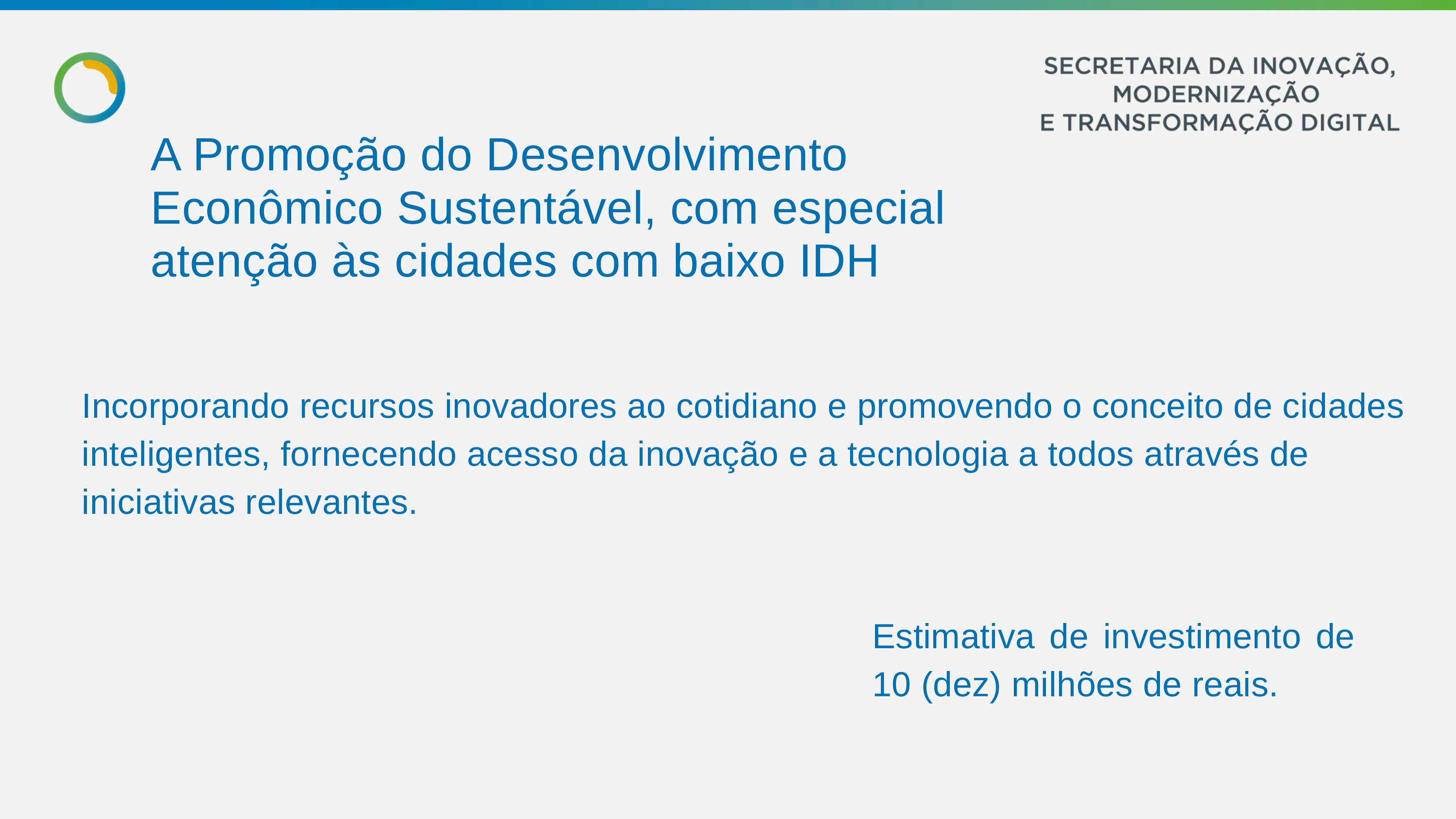

A Promoção do Desenvolvimento Econômico Sustentável, com especial atenção às cidades com baixo IDH

Incorporando recursos inovadores ao cotidiano e promovendo o conceito de cidades inteligentes, fornecendo acesso da inovação e a tecnologia a todos através de iniciativas relevantes.
Estimativa de investimento de 10 (dez) milhões de reais.